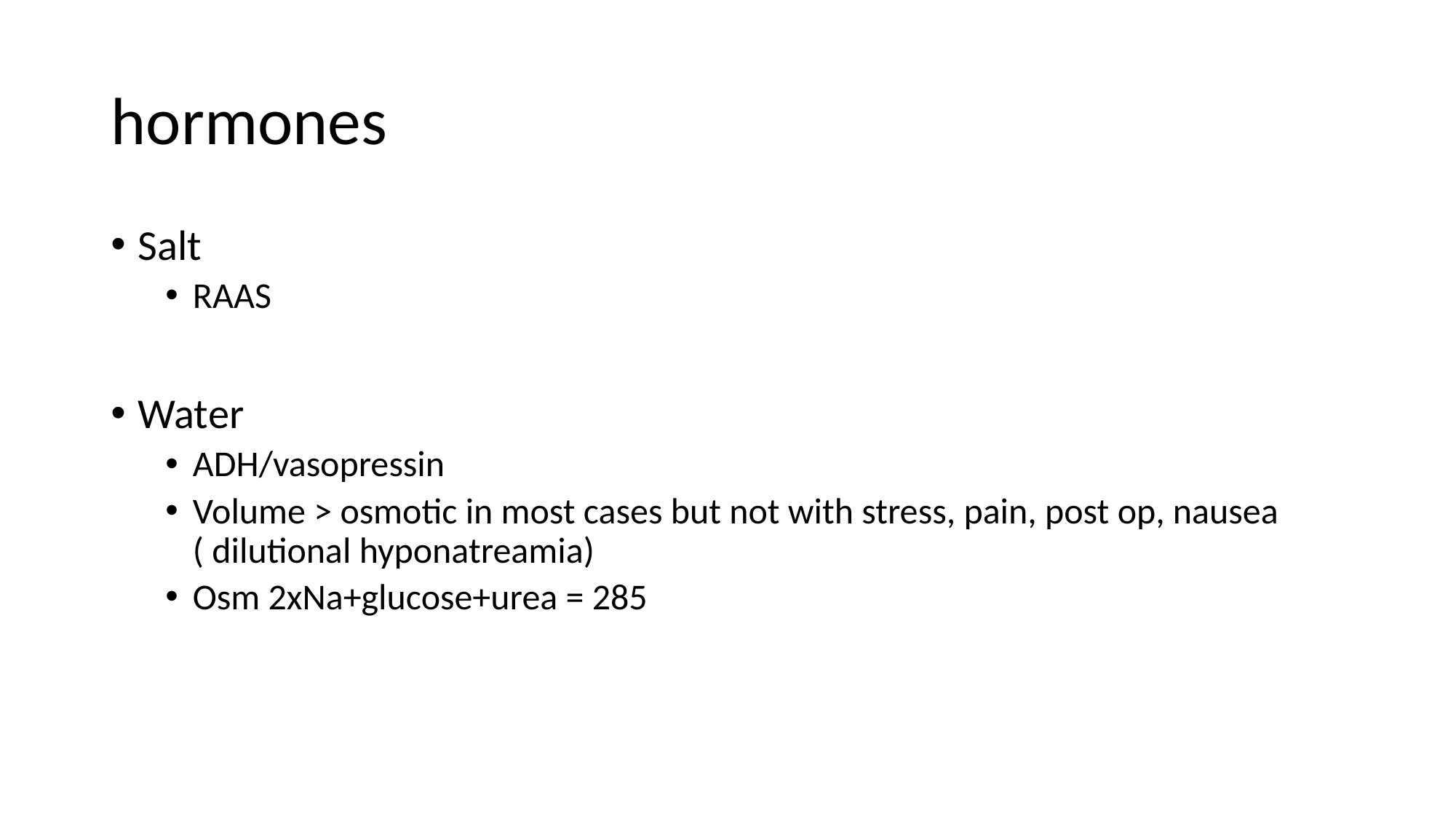

# hormones
Salt
RAAS

Water
ADH/vasopressin
Volume > osmotic in most cases but not with stress, pain, post op, nausea ( dilutional hyponatreamia)
Osm 2xNa+glucose+urea = 285